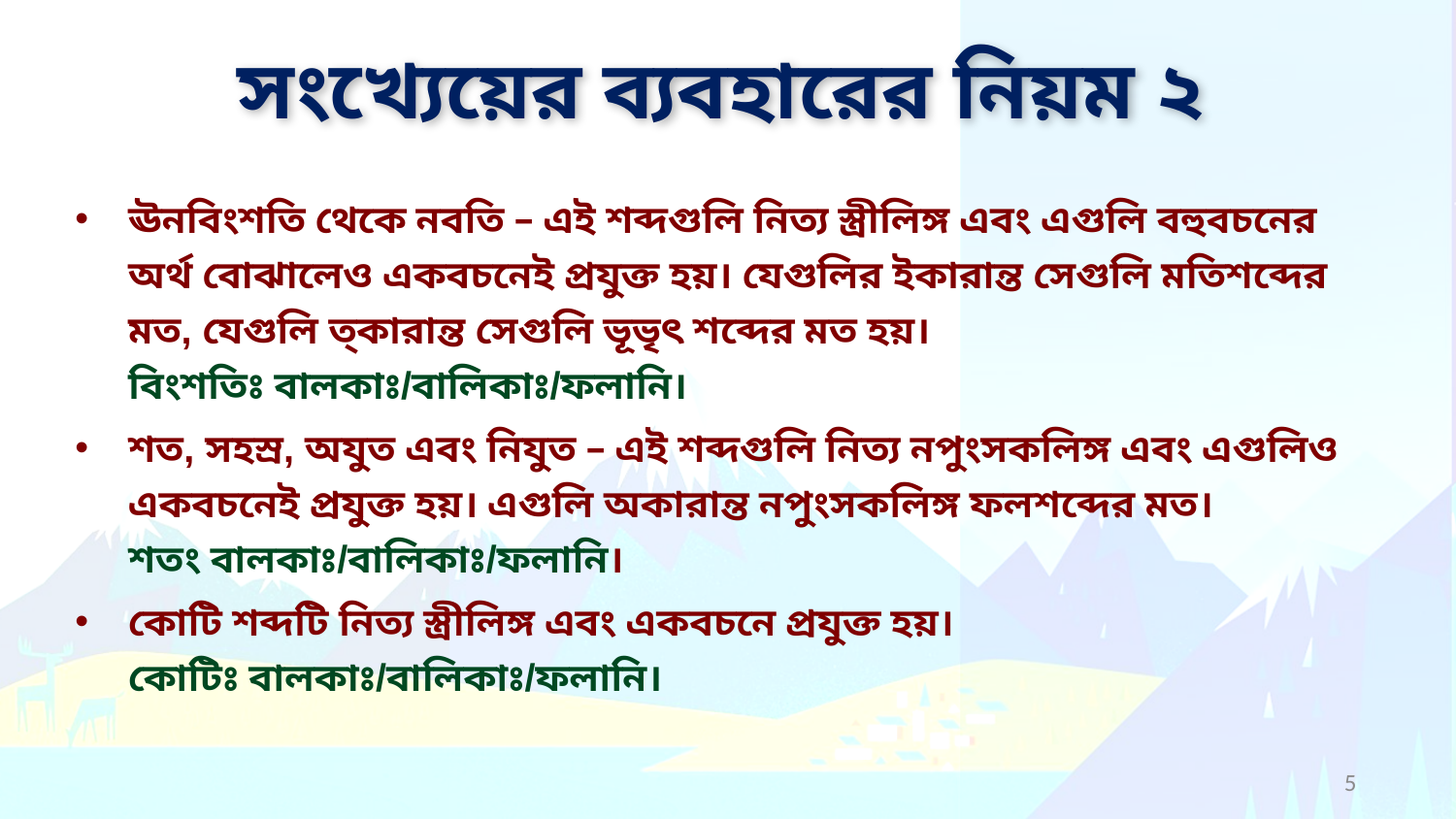

# সংখ্যেয়ের ব্যবহারের নিয়ম ২
ঊনবিংশতি থেকে নবতি – এই শব্দগুলি নিত্য স্ত্রীলিঙ্গ এবং এগুলি বহুবচনের অর্থ বোঝালেও একবচনেই প্রযুক্ত হয়। যেগুলির ইকারান্ত সেগুলি মতিশব্দের মত, যেগুলি ত্কারান্ত সেগুলি ভূভৃৎ শব্দের মত হয়।
বিংশতিঃ বালকাঃ/বালিকাঃ/ফলানি।
শত, সহস্র, অযুত এবং নিযুত – এই শব্দগুলি নিত্য নপুংসকলিঙ্গ এবং এগুলিও একবচনেই প্রযুক্ত হয়। এগুলি অকারান্ত নপুংসকলিঙ্গ ফলশব্দের মত।
শতং বালকাঃ/বালিকাঃ/ফলানি।
কোটি শব্দটি নিত্য স্ত্রীলিঙ্গ এবং একবচনে প্রযুক্ত হয়।
কোটিঃ বালকাঃ/বালিকাঃ/ফলানি।
5